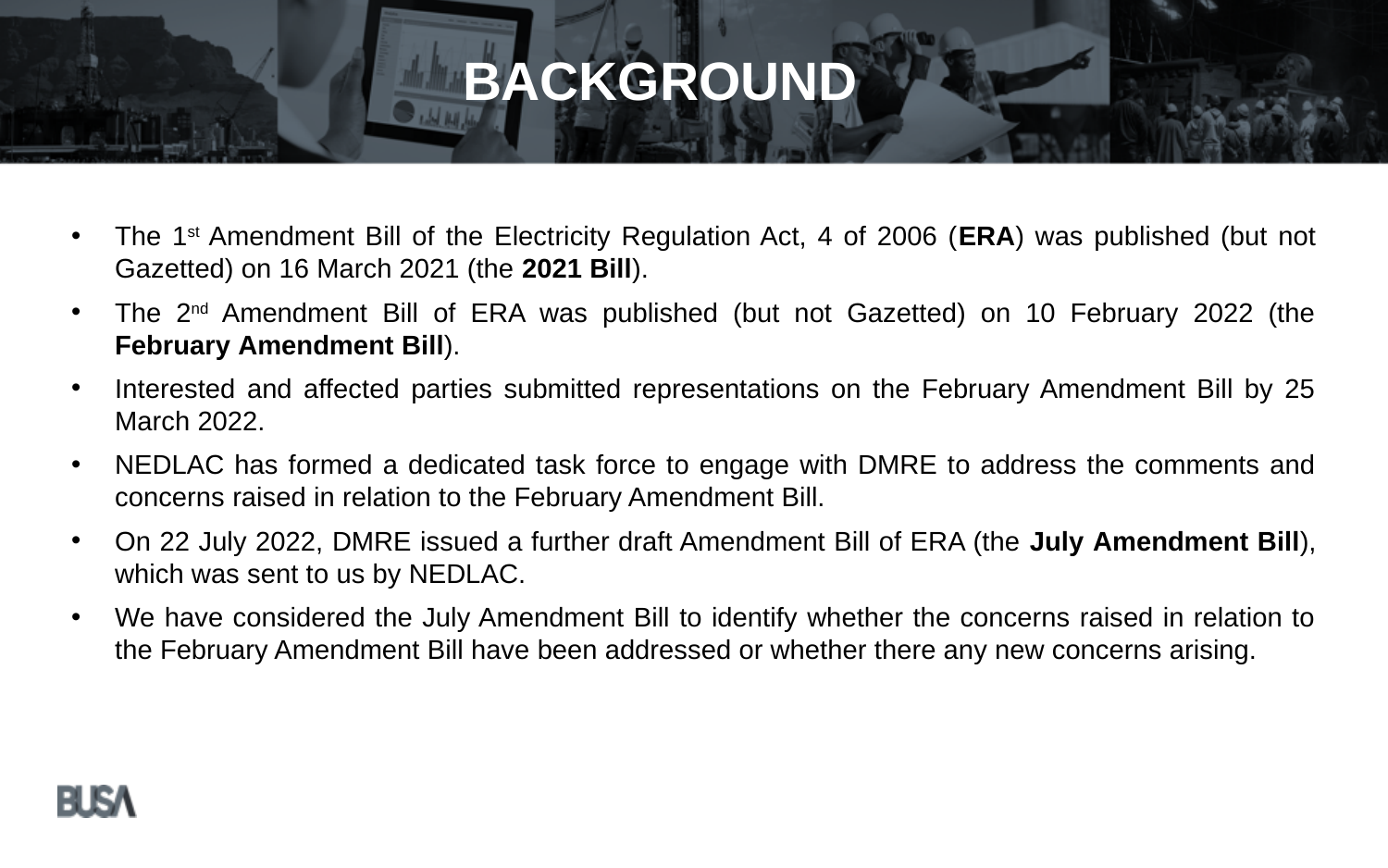

BACKGROUND
The 1st Amendment Bill of the Electricity Regulation Act, 4 of 2006 (ERA) was published (but not Gazetted) on 16 March 2021 (the 2021 Bill).
The 2nd Amendment Bill of ERA was published (but not Gazetted) on 10 February 2022 (the February Amendment Bill).
Interested and affected parties submitted representations on the February Amendment Bill by 25 March 2022.
NEDLAC has formed a dedicated task force to engage with DMRE to address the comments and concerns raised in relation to the February Amendment Bill.
On 22 July 2022, DMRE issued a further draft Amendment Bill of ERA (the July Amendment Bill), which was sent to us by NEDLAC.
We have considered the July Amendment Bill to identify whether the concerns raised in relation to the February Amendment Bill have been addressed or whether there any new concerns arising.

4